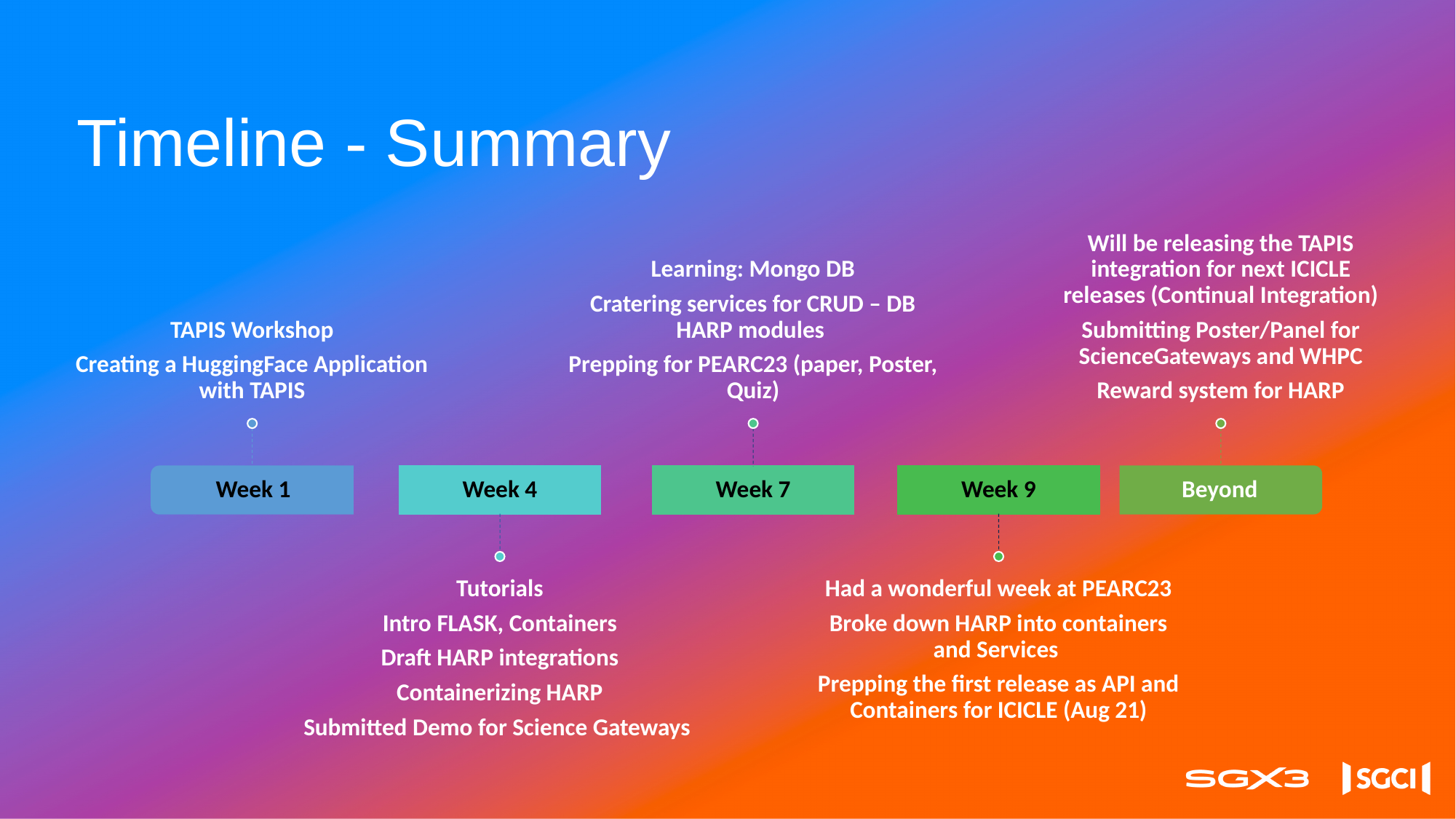

# Timeline - Summary
Week 1
TAPIS Workshop
Creating a HuggingFace Application with TAPIS
Week 4
Tutorials
Intro FLASK, Containers
Draft HARP integrations
Containerizing HARP
Submitted Demo for Science Gateways
Week 7
Learning: Mongo DB
Cratering services for CRUD – DB HARP modules
Prepping for PEARC23 (paper, Poster, Quiz)
Week 9
Had a wonderful week at PEARC23
Broke down HARP into containers and Services
Prepping the first release as API and Containers for ICICLE (Aug 21)
Beyond
Will be releasing the TAPIS integration for next ICICLE releases (Continual Integration)
Submitting Poster/Panel for ScienceGateways and WHPC
Reward system for HARP